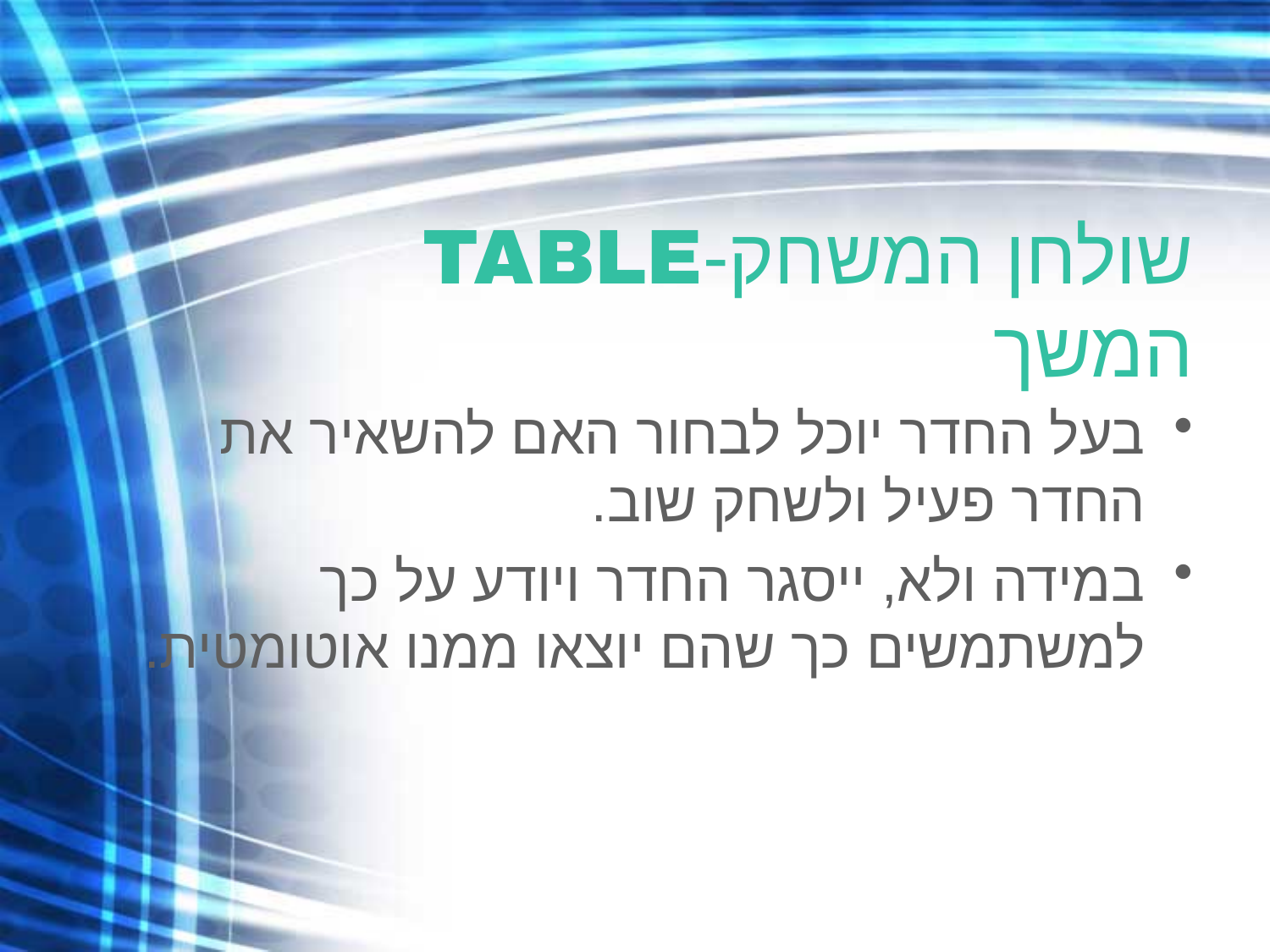

# שולחן המשחק-TABLE המשך
בעל החדר יוכל לבחור האם להשאיר את החדר פעיל ולשחק שוב.
במידה ולא, ייסגר החדר ויודע על כך למשתמשים כך שהם יוצאו ממנו אוטומטית.